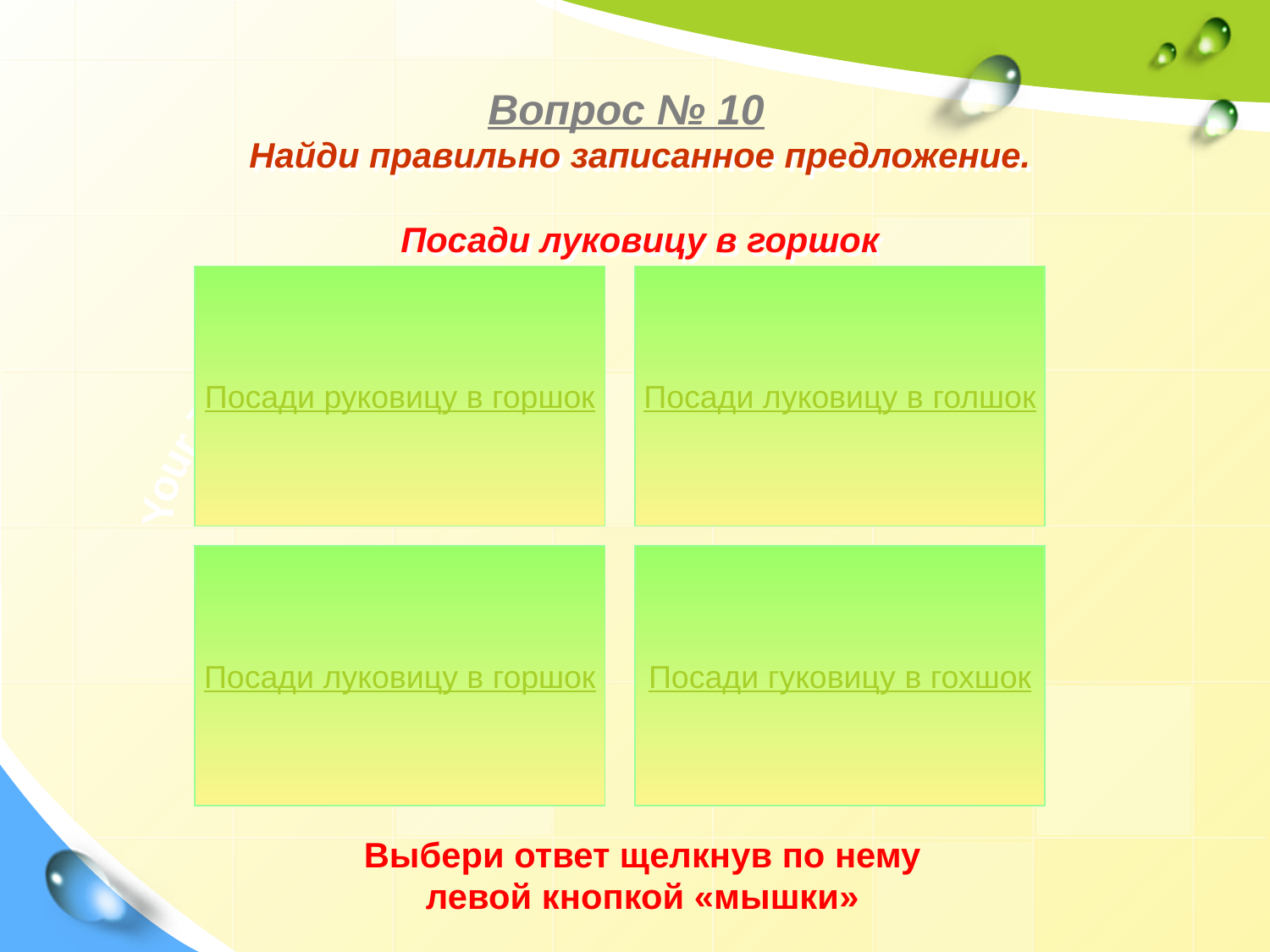

Вопрос № 10
# Найди правильно записанное предложение. Посади луковицу в горшок
Посади руковицу в горшок
Посади луковицу в голшок
Your Text Here
Посади луковицу в горшок
Посади гуковицу в гохшок
Выбери ответ щелкнув по нему левой кнопкой «мышки»